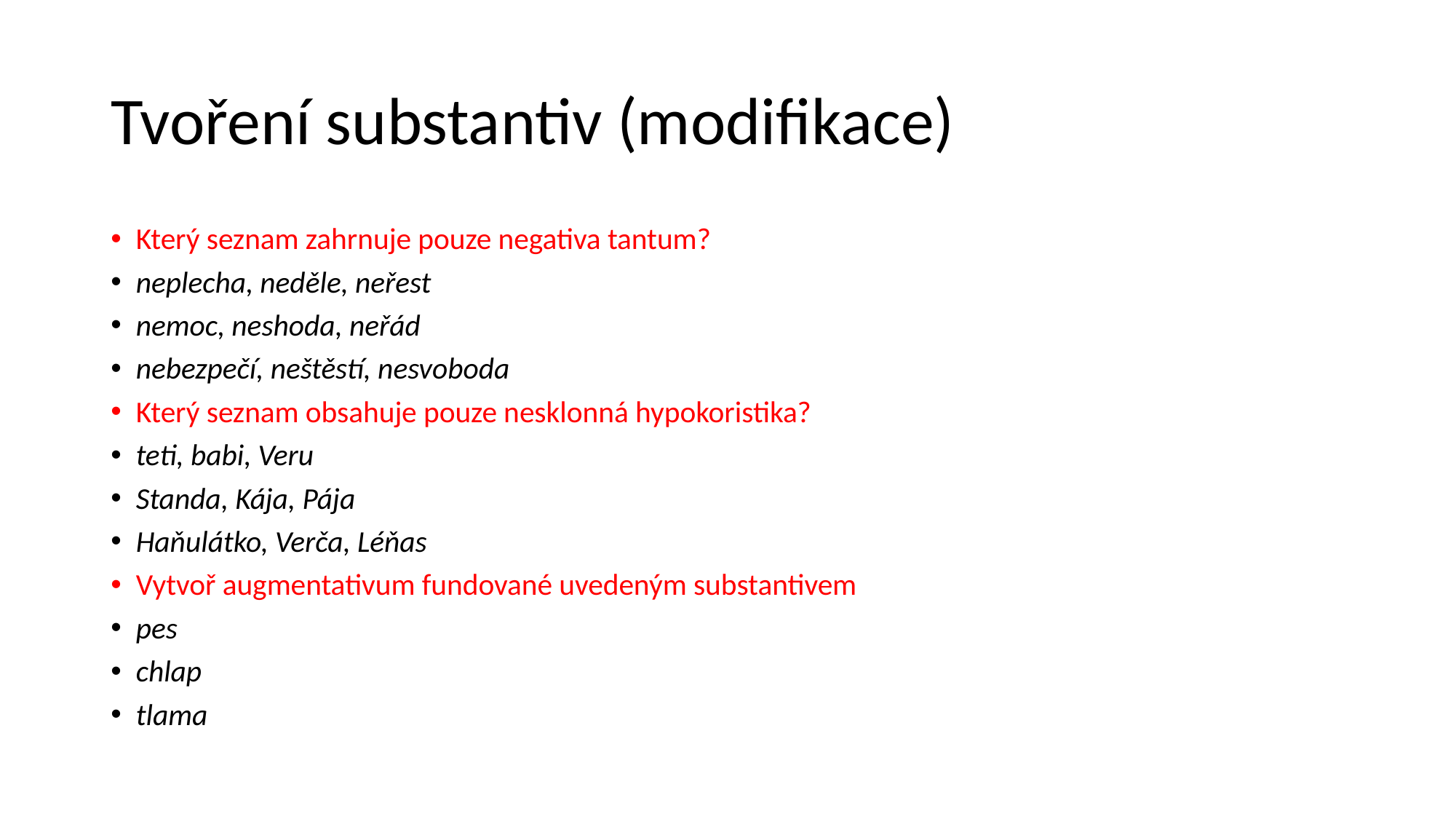

# Tvoření substantiv (modifikace)
Který seznam zahrnuje pouze negativa tantum?
neplecha, neděle, neřest
nemoc, neshoda, neřád
nebezpečí, neštěstí, nesvoboda
Který seznam obsahuje pouze nesklonná hypokoristika?
teti, babi, Veru
Standa, Kája, Pája
Haňulátko, Verča, Léňas
Vytvoř augmentativum fundované uvedeným substantivem
pes
chlap
tlama